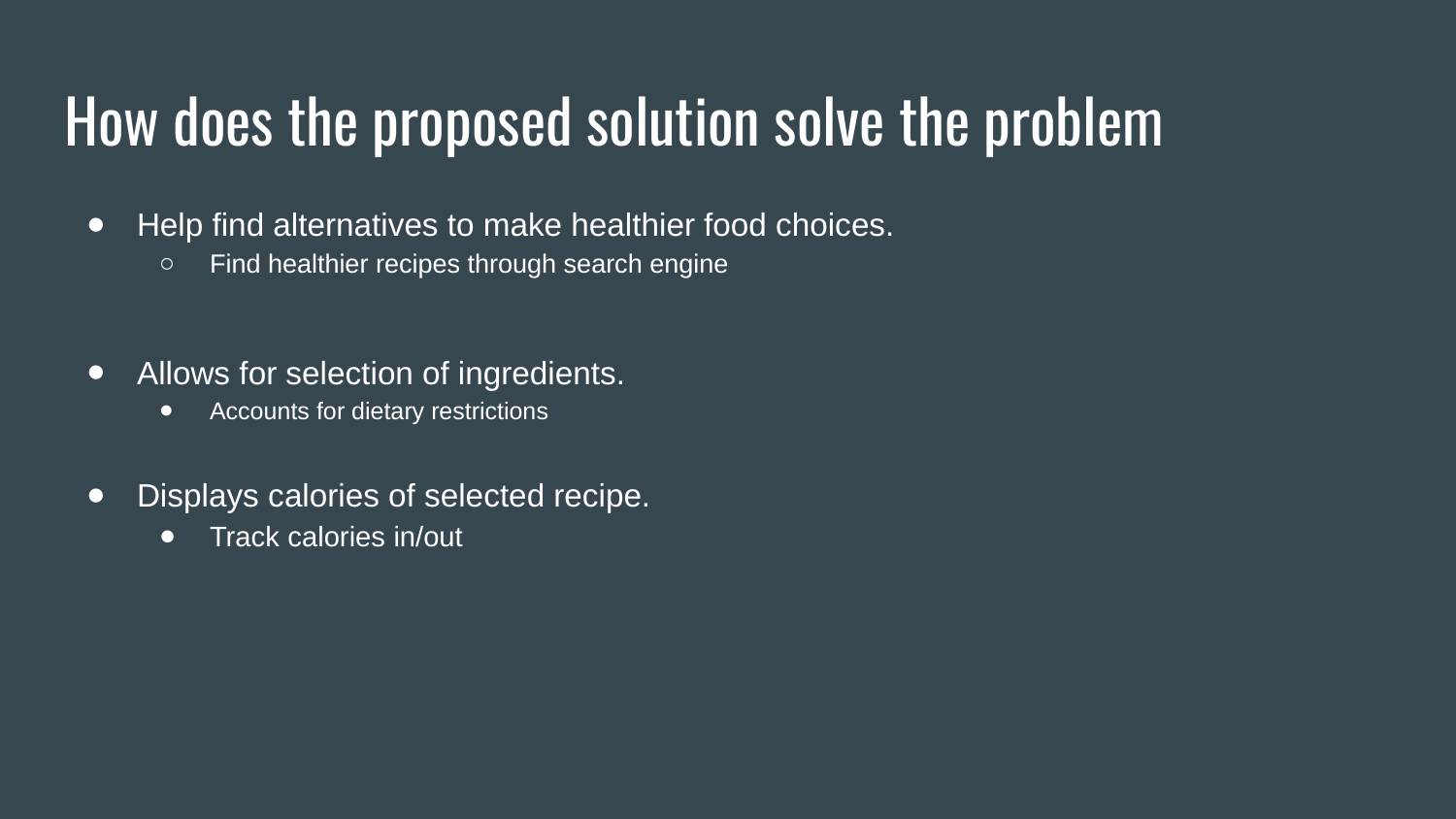

# How does the proposed solution solve the problem
Help find alternatives to make healthier food choices.
Find healthier recipes through search engine

Allows for selection of ingredients.
Accounts for dietary restrictions

Displays calories of selected recipe.
Track calories in/out